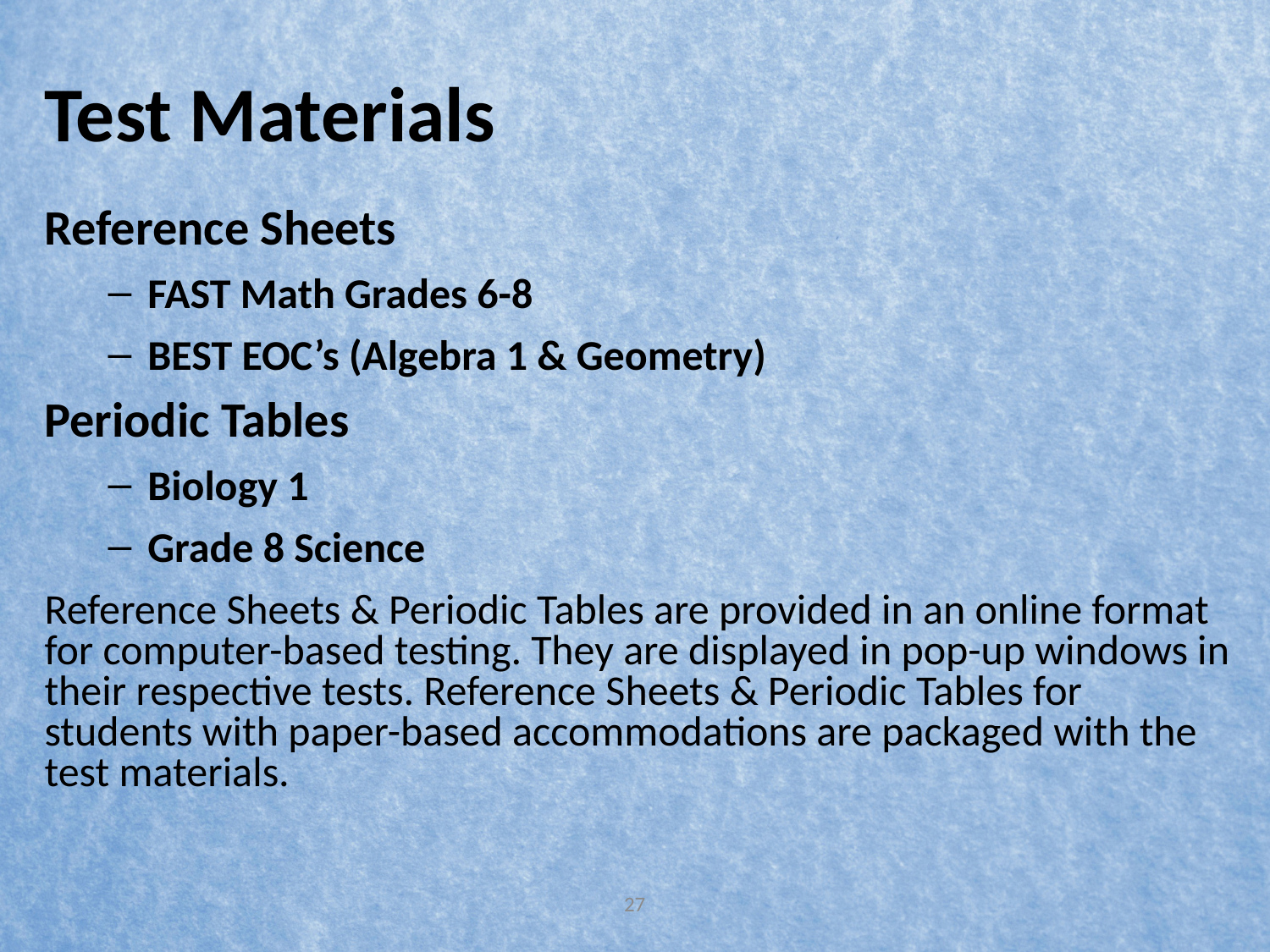

# Test Materials
Reference Sheets
FAST Math Grades 6-8
BEST EOC’s (Algebra 1 & Geometry)
Periodic Tables
Biology 1
Grade 8 Science
Reference Sheets & Periodic Tables are provided in an online format for computer-based testing. They are displayed in pop-up windows in their respective tests. Reference Sheets & Periodic Tables for students with paper-based accommodations are packaged with the test materials.

27